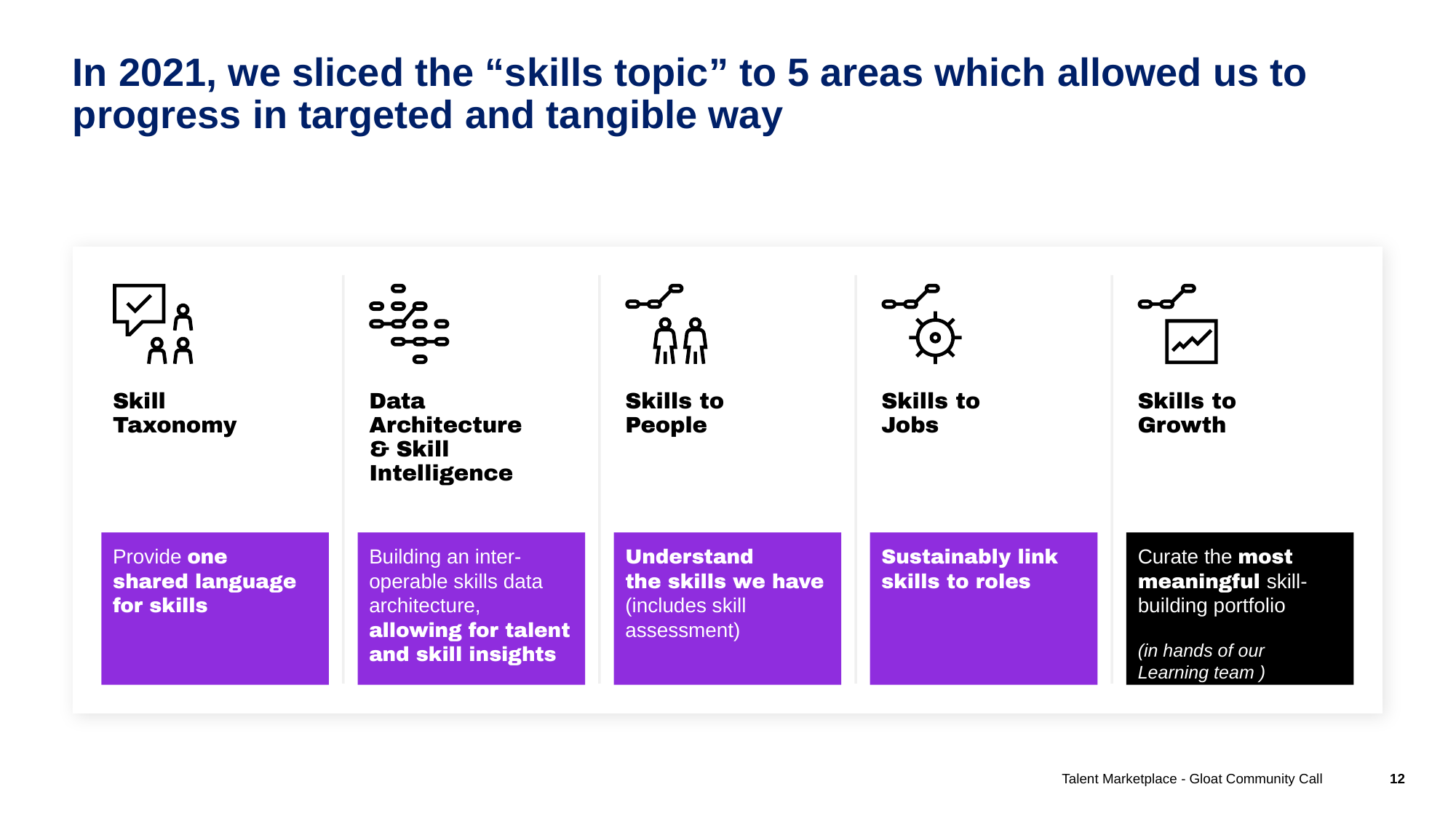

In 2021, we sliced the “skills topic” to 5 areas which allowed us to progress in targeted and tangible way

Skill
Taxonomy
Data
Architecture
& Skill
Intelligence
Skills to
People
Skills to
Jobs
Skills to
Growth
Provide one
shared language for skills
Building an inter-operable skills data architecture, allowing for talent and skill insights
Understand
the skills we have (includes skill assessment)
Sustainably link skills to roles
Curate the most meaningful skill-building portfolio
(in hands of our
Learning team )
Talent Marketplace - Gloat Community Call
12